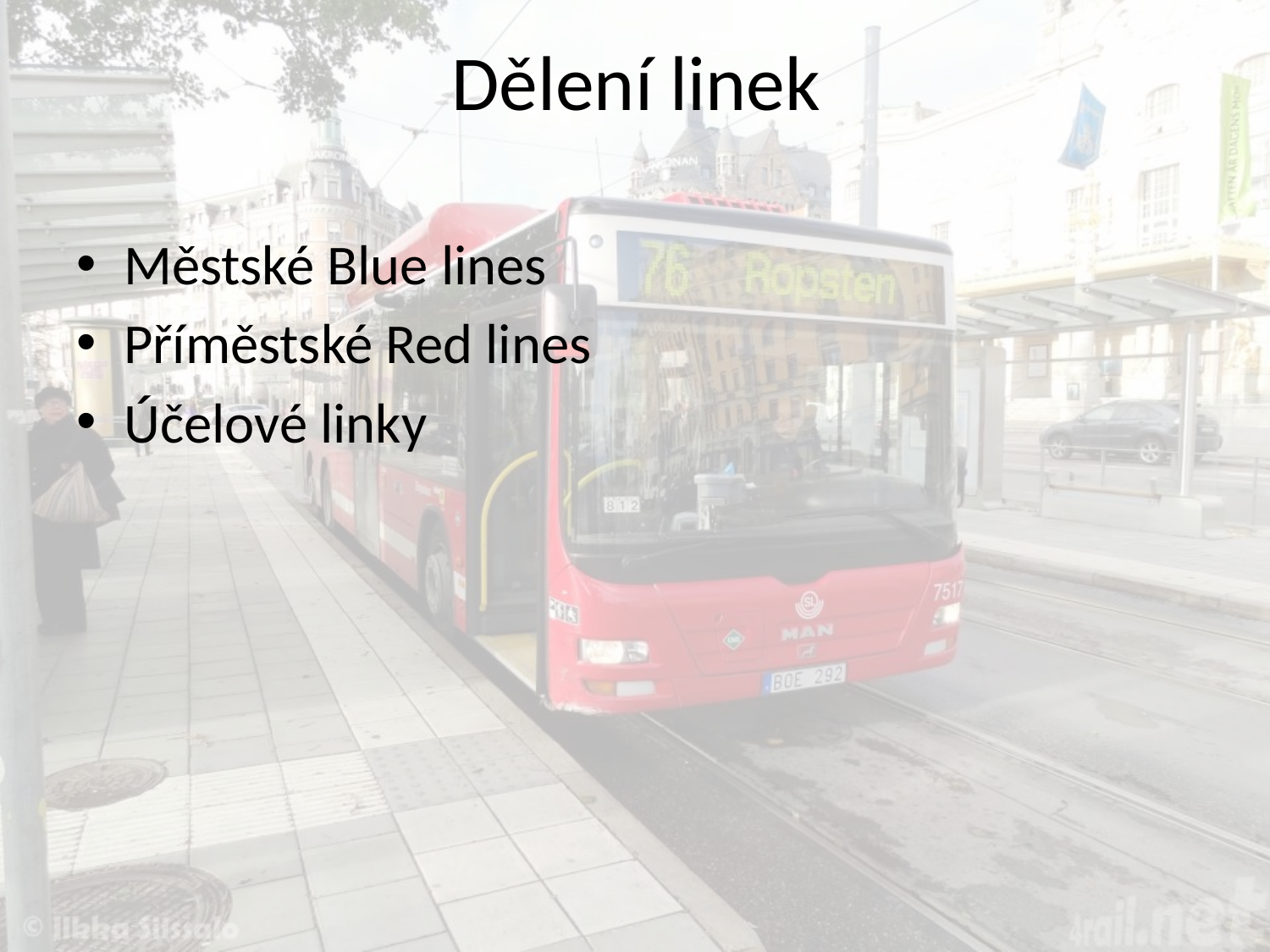

# Dělení linek
Městské Blue lines
Příměstské Red lines
Účelové linky